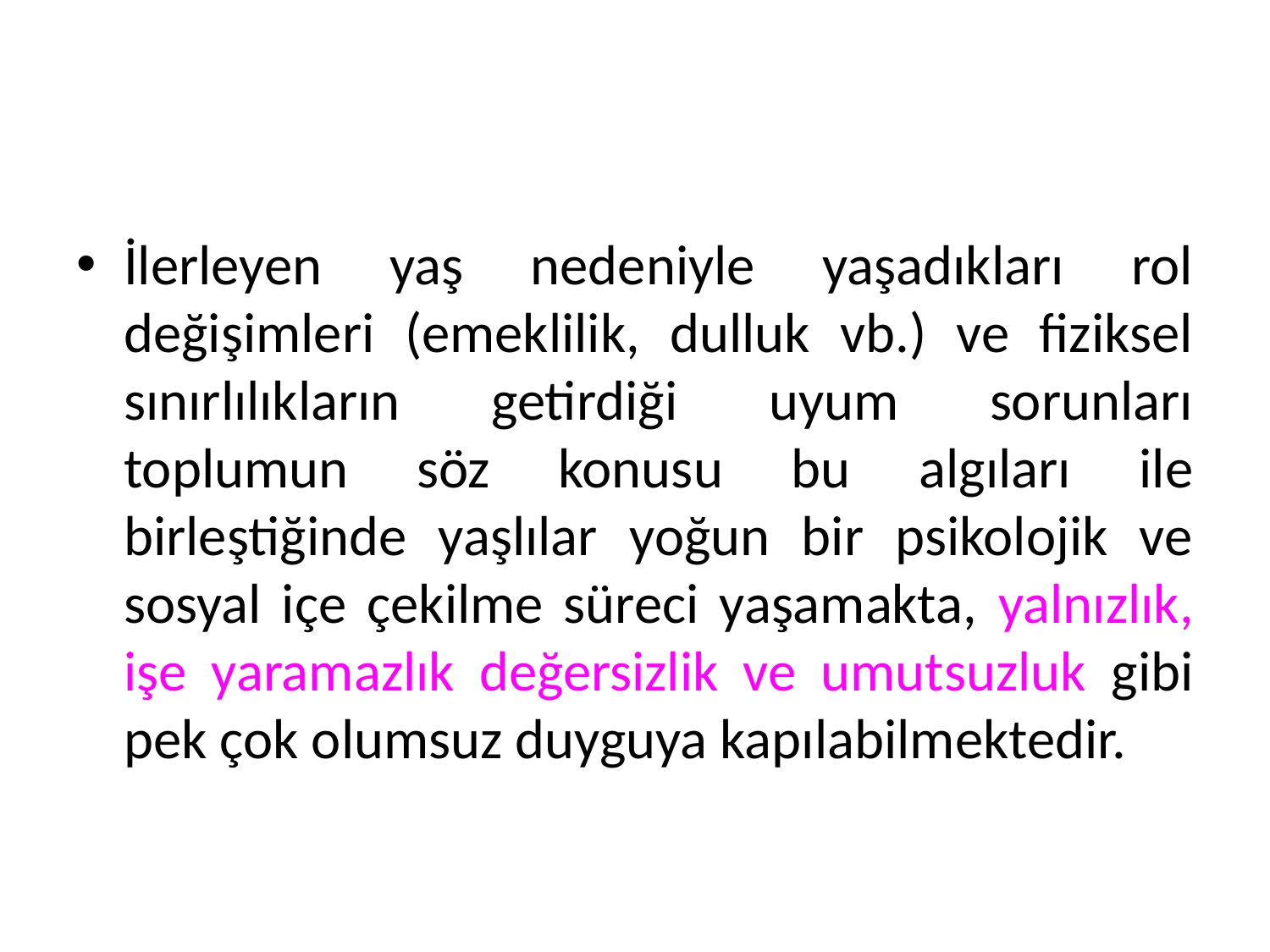

#
İlerleyen yaş nedeniyle yaşadıkları rol değişimleri (emeklilik, dulluk vb.) ve fiziksel sınırlılıkların getirdiği uyum sorunları toplumun söz konusu bu algıları ile birleştiğinde yaşlılar yoğun bir psikolojik ve sosyal içe çekilme süreci yaşamakta, yalnızlık, işe yaramazlık değersizlik ve umutsuzluk gibi pek çok olumsuz duyguya kapılabilmektedir.